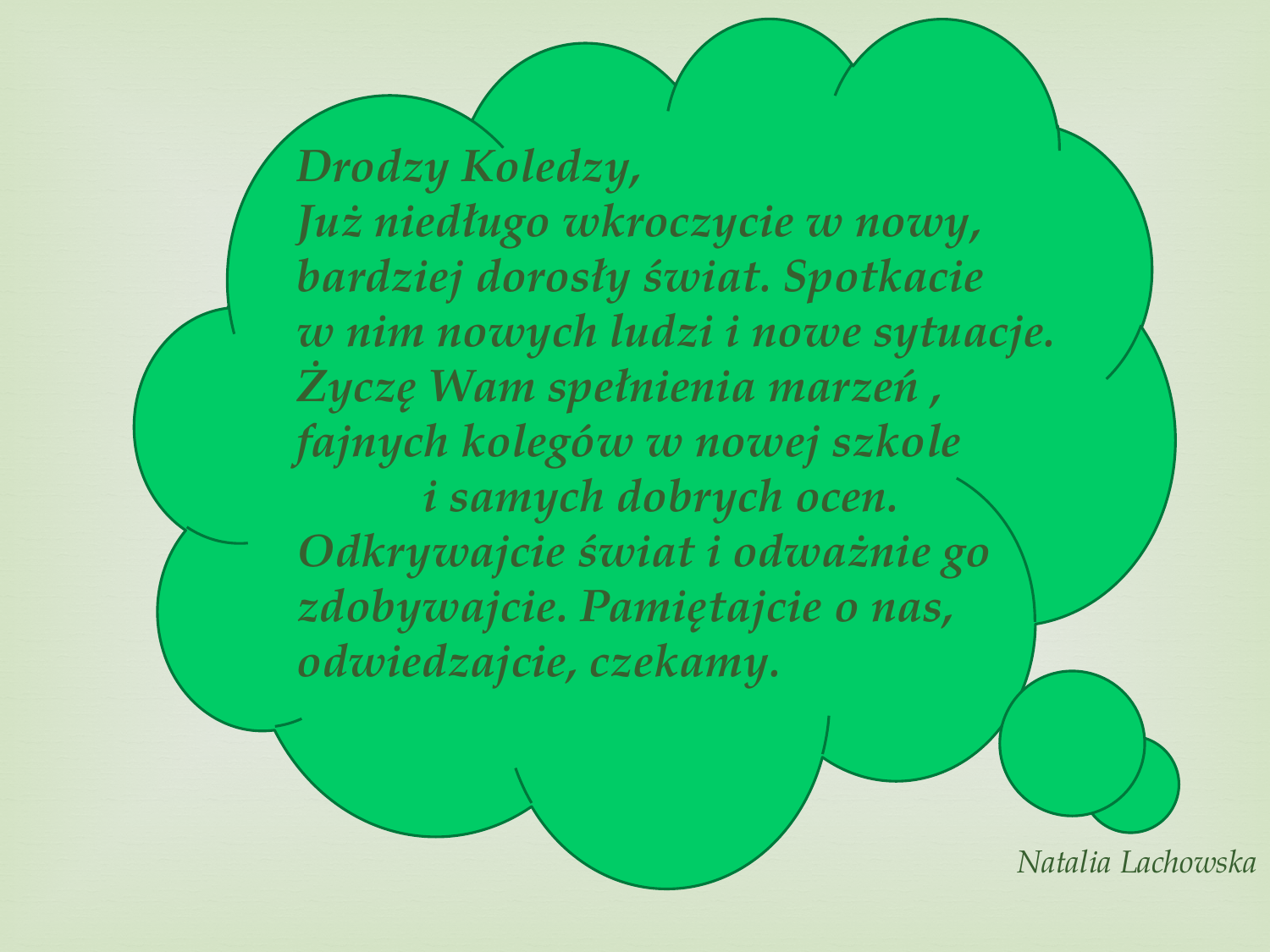

Drodzy Koledzy,
Już niedługo wkroczycie w nowy, bardziej dorosły świat. Spotkacie       w nim nowych ludzi i nowe sytuacje. Życzę Wam spełnienia marzeń , fajnych kolegów w nowej szkole                      i samych dobrych ocen. Odkrywajcie świat i odważnie go zdobywajcie. Pamiętajcie o nas, odwiedzajcie, czekamy.

Natalia Lachowska